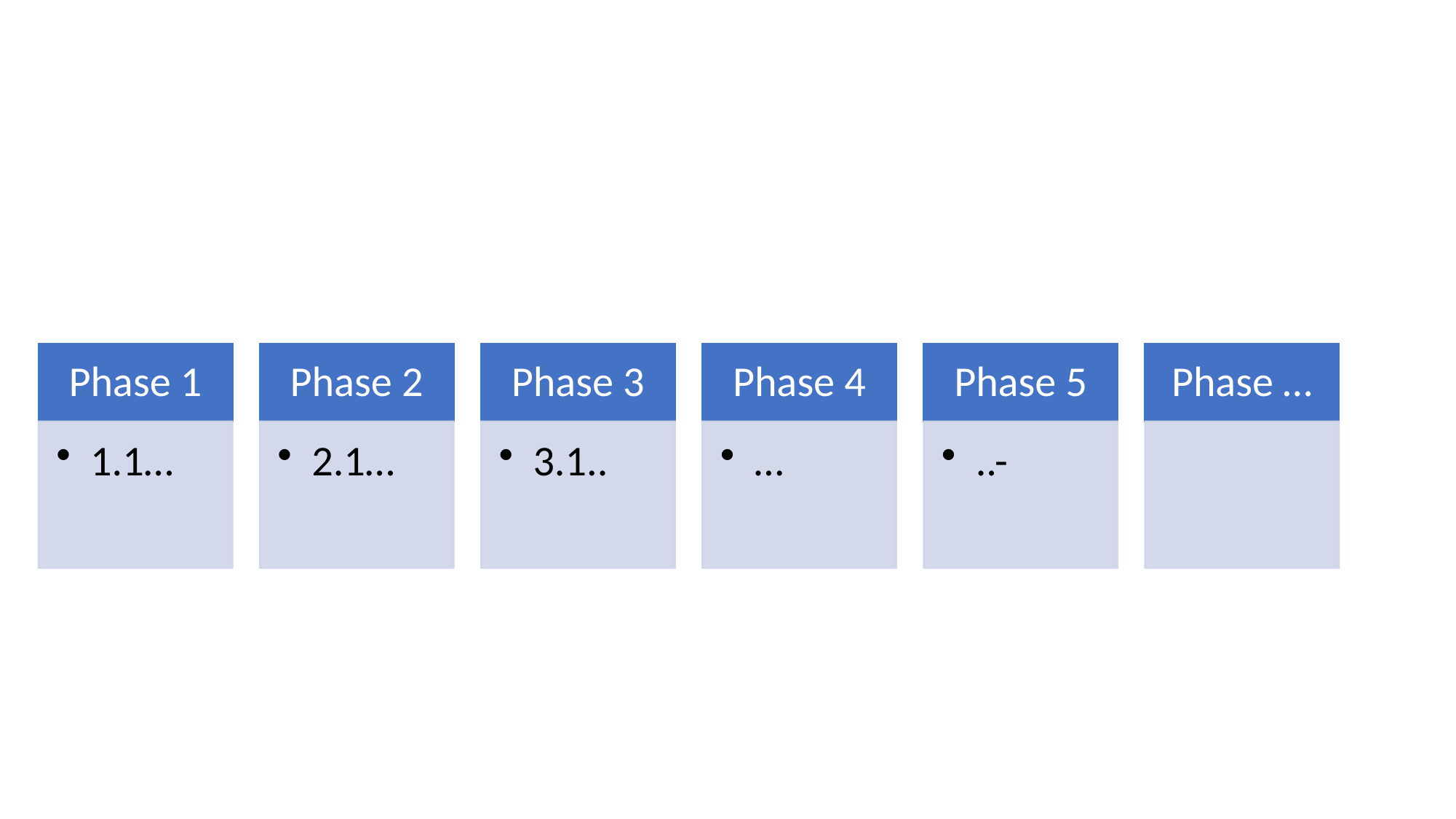

Phase 1
1.1…
Phase 2
2.1…
Phase 3
3.1..
Phase 4
…
Phase 5
..-
Phase …